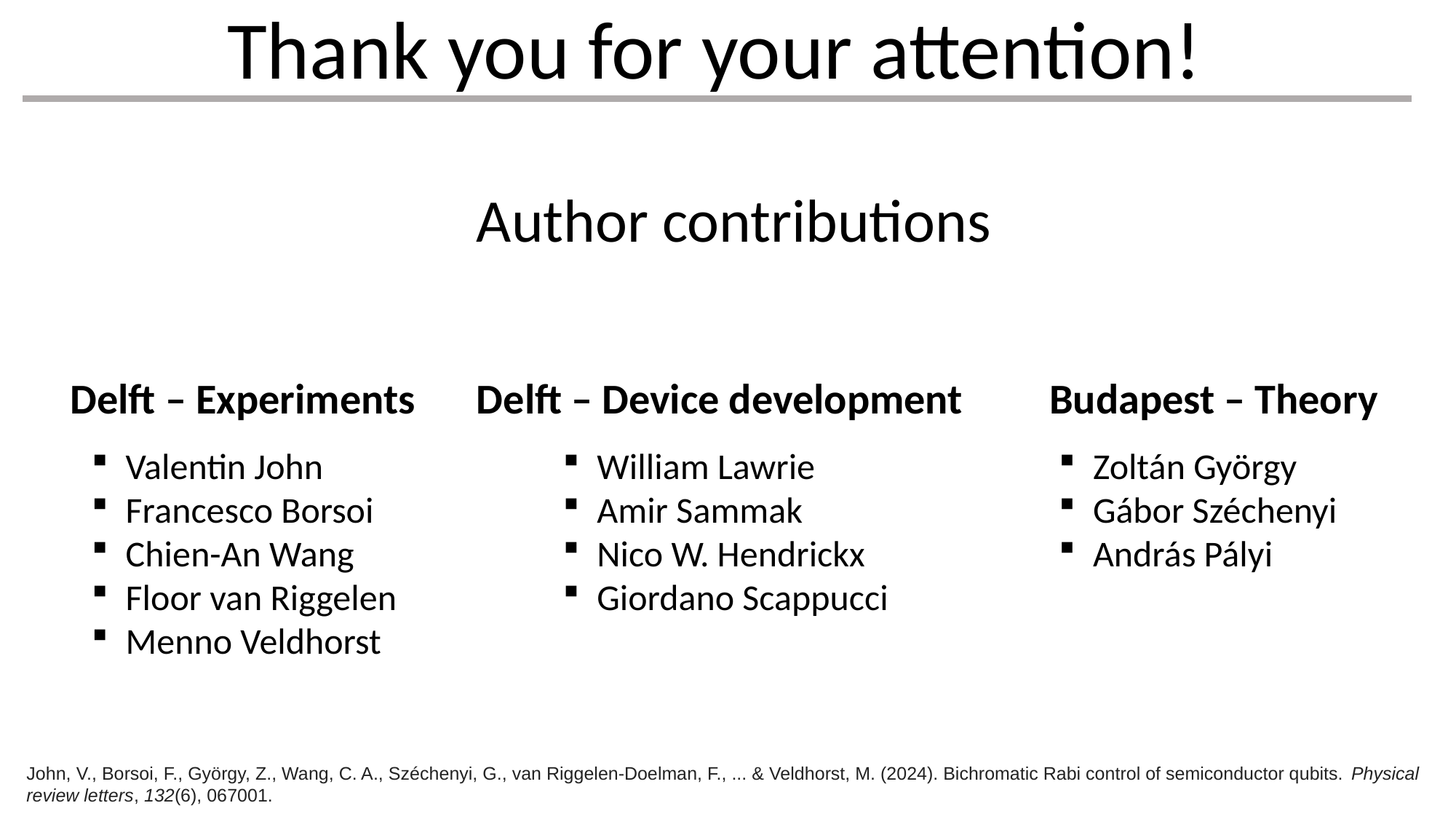

Thank you for your attention!

Author contributions
Delft – Experiments
Delft – Device development
Budapest – Theory
Valentin John
Francesco Borsoi
Chien-An Wang
Floor van Riggelen
Menno Veldhorst
William Lawrie
Amir Sammak
Nico W. Hendrickx
Giordano Scappucci
Zoltán György
Gábor Széchenyi
András Pályi
John, V., Borsoi, F., György, Z., Wang, C. A., Széchenyi, G., van Riggelen-Doelman, F., ... & Veldhorst, M. (2024). Bichromatic Rabi control of semiconductor qubits. Physical review letters, 132(6), 067001.